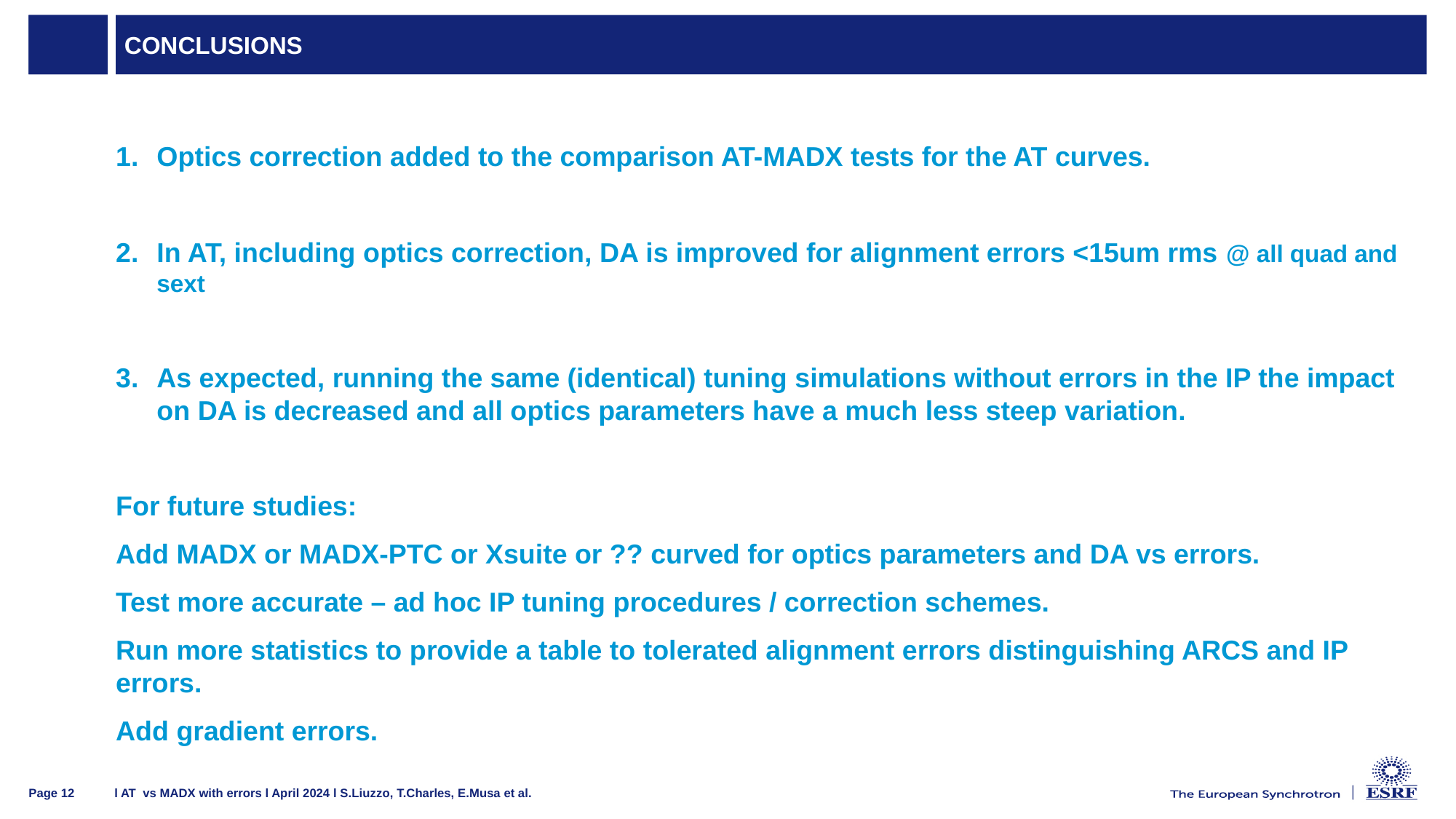

# Conclusions

Optics correction added to the comparison AT-MADX tests for the AT curves.

In AT, including optics correction, DA is improved for alignment errors <15um rms @ all quad and sext

As expected, running the same (identical) tuning simulations without errors in the IP the impact on DA is decreased and all optics parameters have a much less steep variation.

For future studies:
Add MADX or MADX-PTC or Xsuite or ?? curved for optics parameters and DA vs errors.
Test more accurate – ad hoc IP tuning procedures / correction schemes.
Run more statistics to provide a table to tolerated alignment errors distinguishing ARCS and IP errors.
Add gradient errors.
l AT  vs MADX with errors l April 2024 l S.Liuzzo, T.Charles, E.Musa et al.
Page 12